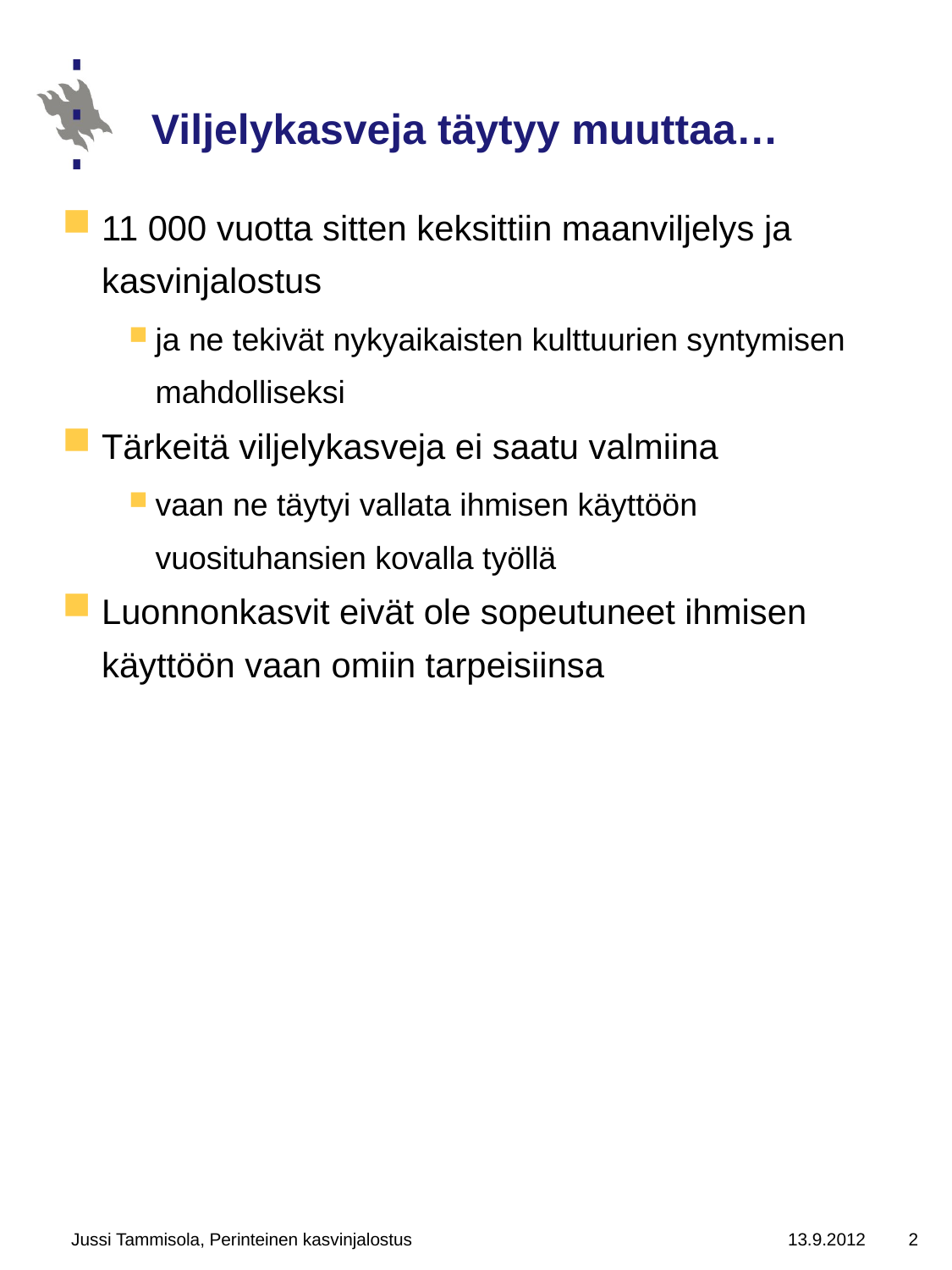

# Viljelykasveja täytyy muuttaa…
11 000 vuotta sitten keksittiin maanviljelys ja kasvinjalostus
ja ne tekivät nykyaikaisten kulttuurien syntymisen mahdolliseksi
Tärkeitä viljelykasveja ei saatu valmiina
vaan ne täytyi vallata ihmisen käyttöön vuosituhansien kovalla työllä
Luonnonkasvit eivät ole sopeutuneet ihmisen käyttöön vaan omiin tarpeisiinsa
Jussi Tammisola, Perinteinen kasvinjalostus
13.9.2012
2